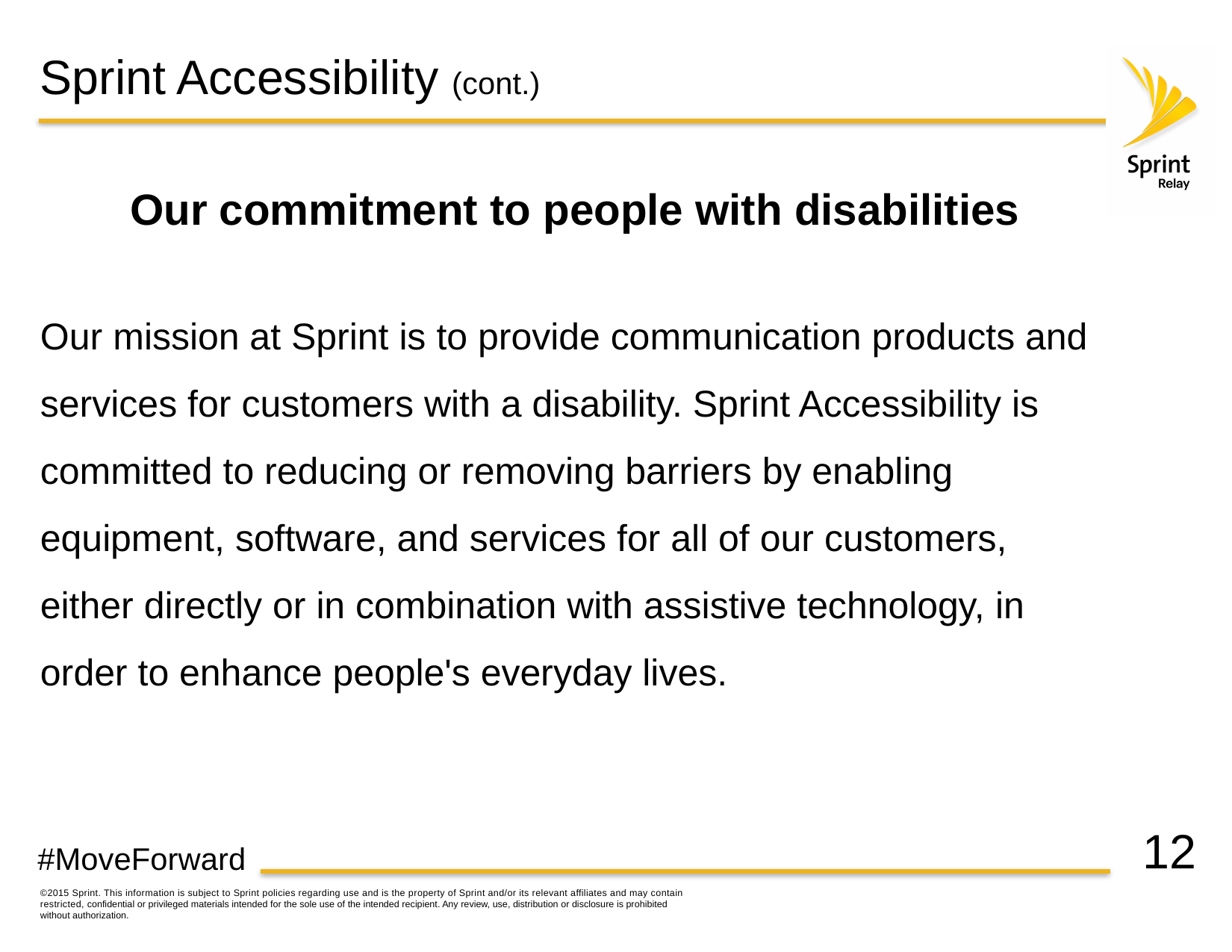

# Sprint Accessibility (cont.)
Our commitment to people with disabilities

Our mission at Sprint is to provide communication products and services for customers with a disability. Sprint Accessibility is committed to reducing or removing barriers by enabling equipment, software, and services for all of our customers, either directly or in combination with assistive technology, in order to enhance people's everyday lives.

12